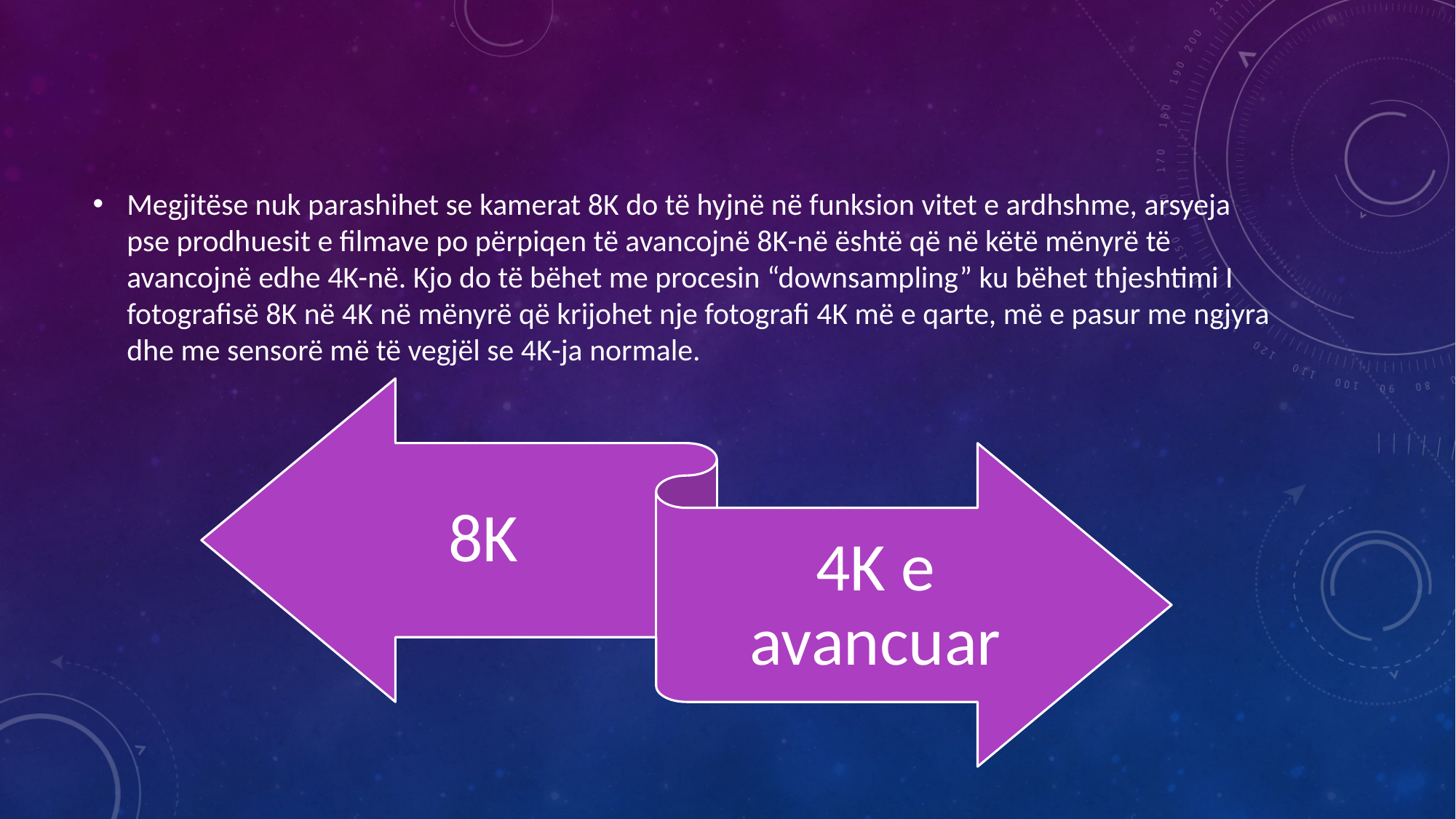

Megjitëse nuk parashihet se kamerat 8K do të hyjnë në funksion vitet e ardhshme, arsyeja  pse prodhuesit e filmave po përpiqen të avancojnë 8K-në është që në këtë mënyrë të avancojnë edhe 4K-në. Kjo do të bëhet me procesin “downsampling” ku bëhet thjeshtimi I  fotografisë 8K në 4K në mënyrë që krijohet nje fotografi 4K më e qarte, më e pasur me ngjyra dhe me sensorë më të vegjël se 4K-ja normale.
8K
4K e avancuar